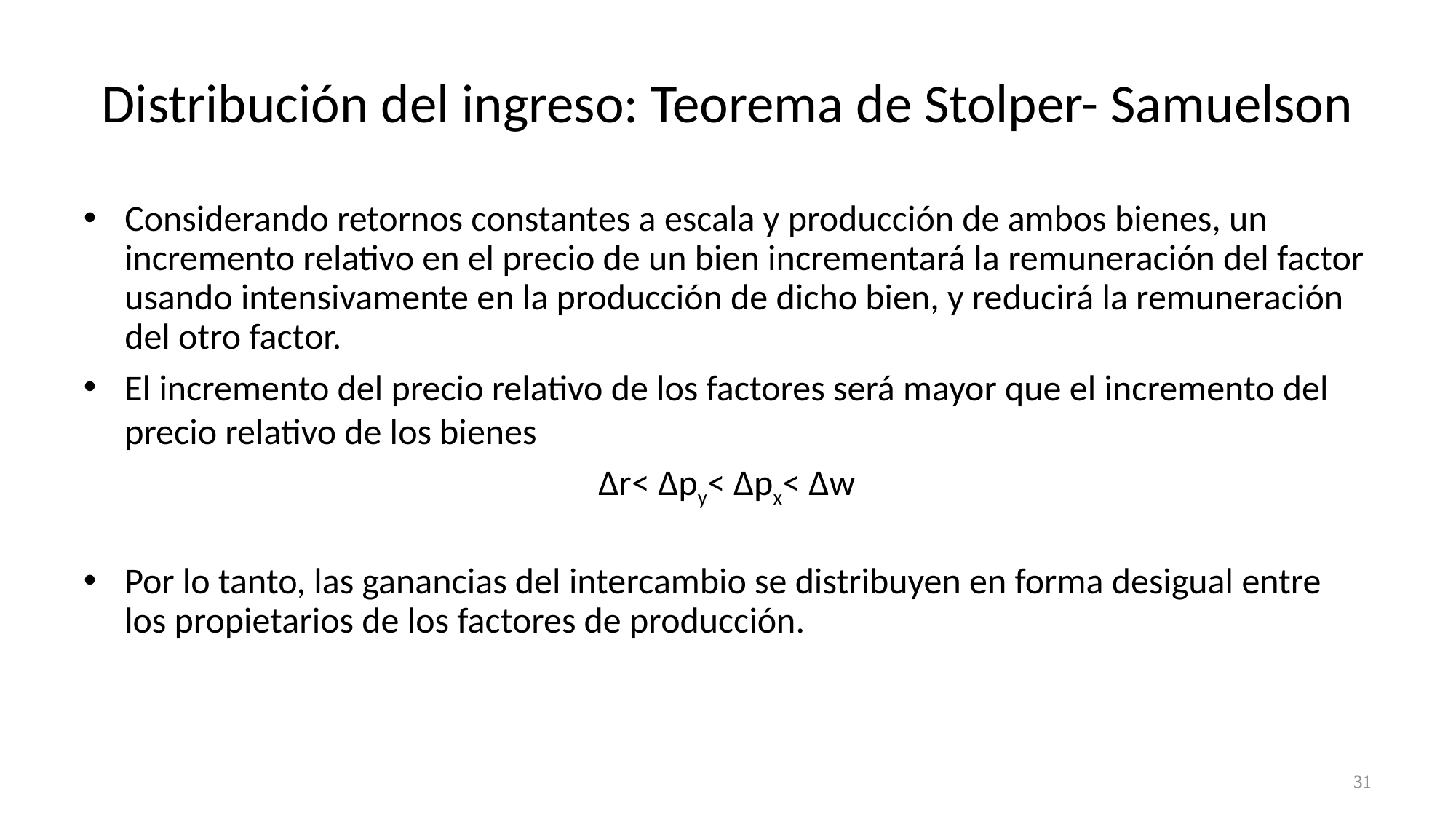

# Distribución del ingreso: Teorema de Stolper- Samuelson
Considerando retornos constantes a escala y producción de ambos bienes, un incremento relativo en el precio de un bien incrementará la remuneración del factor usando intensivamente en la producción de dicho bien, y reducirá la remuneración del otro factor.
El incremento del precio relativo de los factores será mayor que el incremento del precio relativo de los bienes
Δr< Δpy< Δpx< Δw

Por lo tanto, las ganancias del intercambio se distribuyen en forma desigual entre los propietarios de los factores de producción.

31